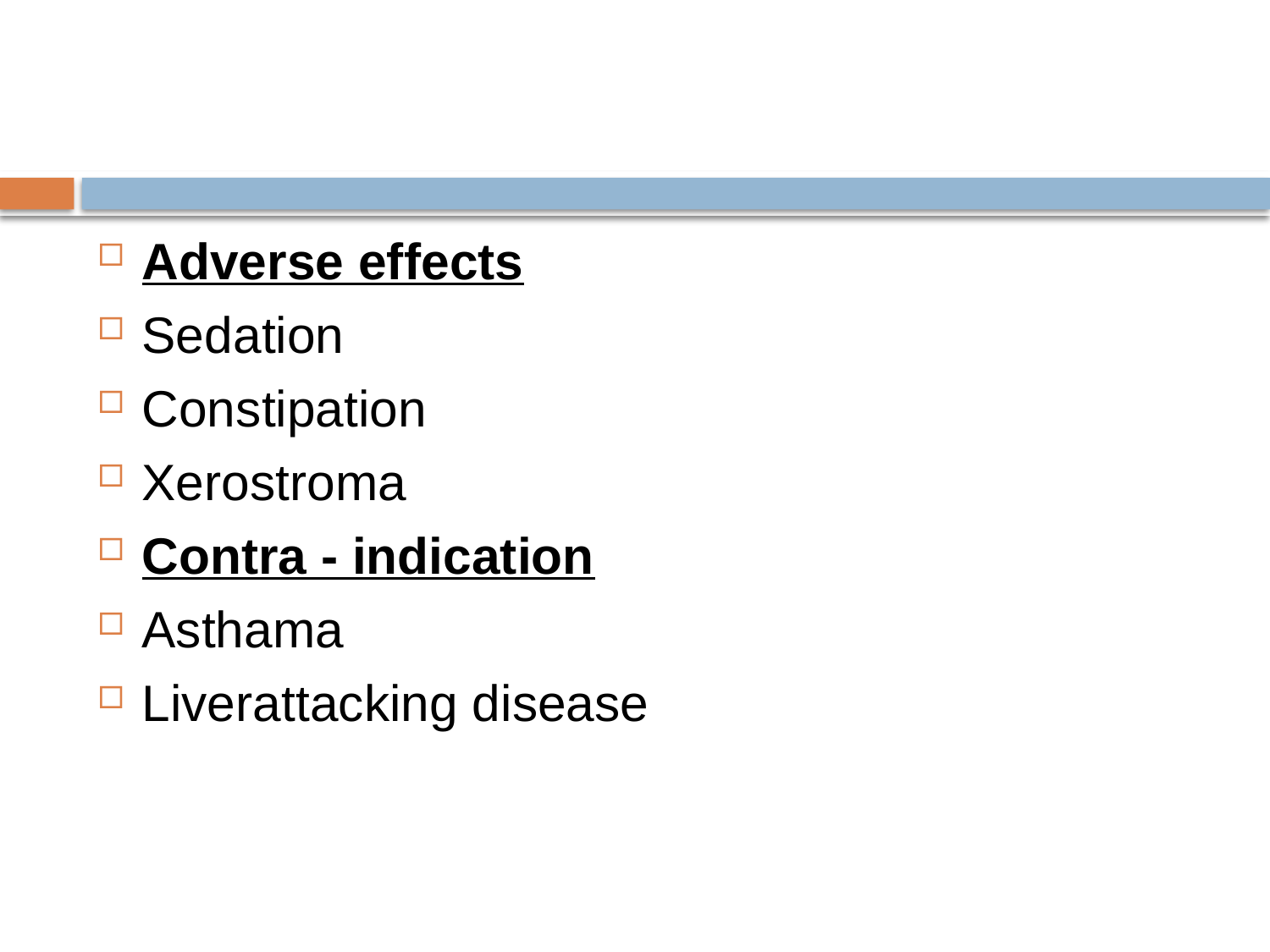

#
Adverse effects
Sedation
Constipation
Xerostroma
Contra - indication
Asthama
Liverattacking disease